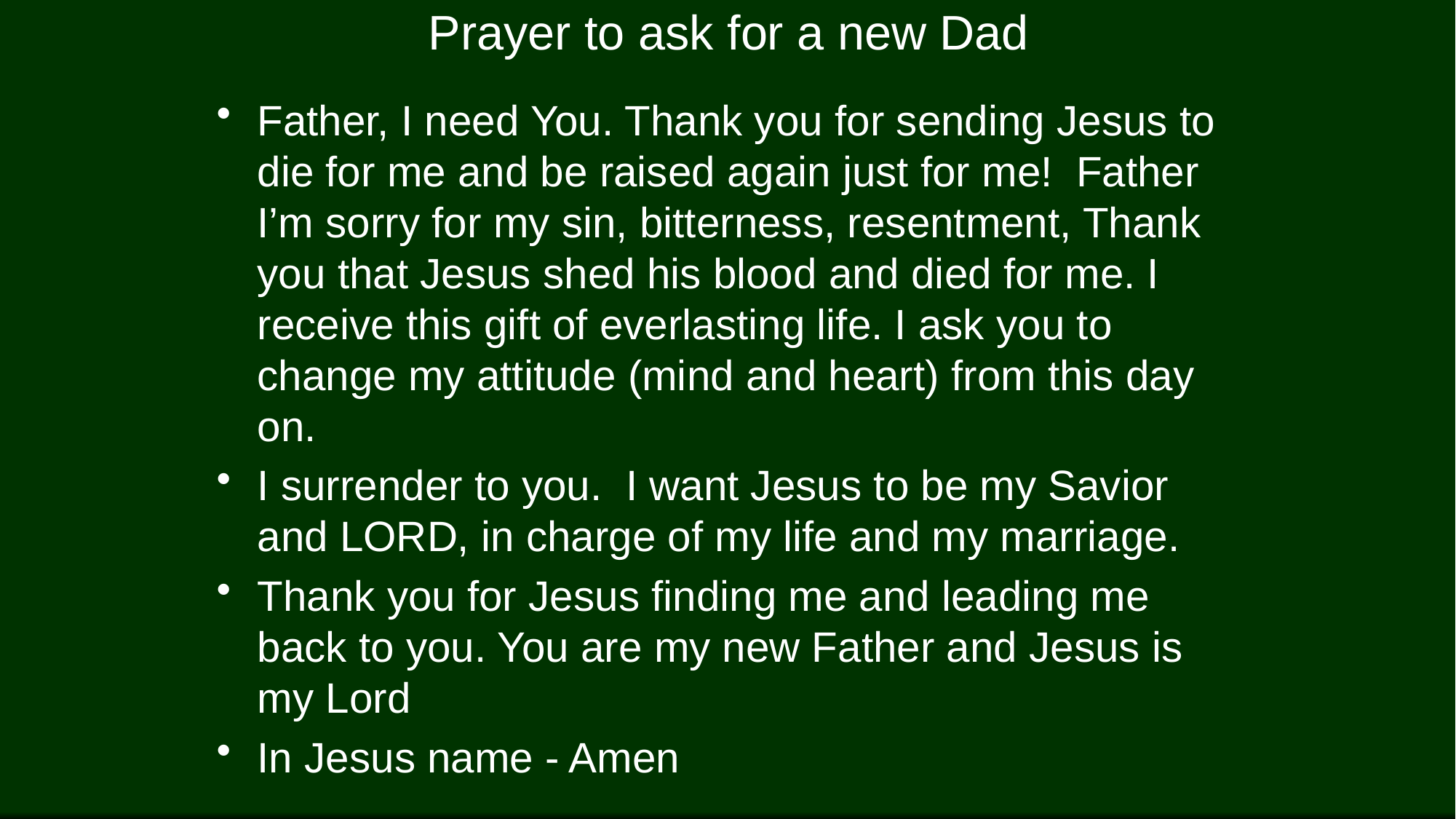

# Prayer to ask for a new Dad
Father, I need You. Thank you for sending Jesus to die for me and be raised again just for me!  Father I’m sorry for my sin, bitterness, resentment, Thank you that Jesus shed his blood and died for me. I receive this gift of everlasting life. I ask you to change my attitude (mind and heart) from this day on.
I surrender to you.  I want Jesus to be my Savior and LORD, in charge of my life and my marriage.
Thank you for Jesus finding me and leading me back to you. You are my new Father and Jesus is my Lord
In Jesus name - Amen